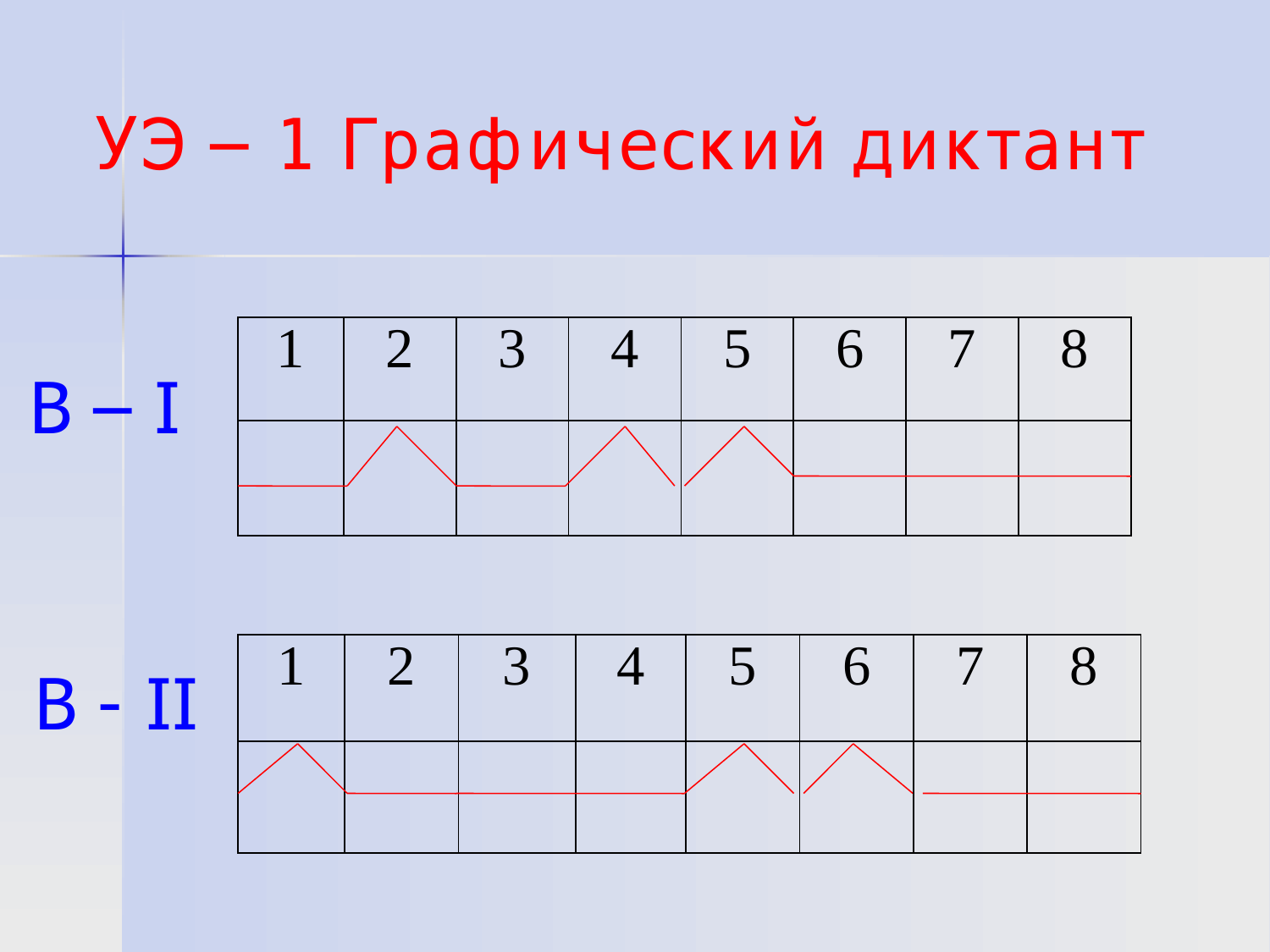

# УЭ – 1 Графический диктант

 В – I

 В - II

| 1 | 2 | 3 | 4 | 5 | 6 | 7 | 8 |
| --- | --- | --- | --- | --- | --- | --- | --- |
|  |  |  |  |  |  |  |  |

| 1 | 2 | 3 | 4 | 5 | 6 | 7 | 8 |
| --- | --- | --- | --- | --- | --- | --- | --- |
|  |  |  |  |  |  |  |  |